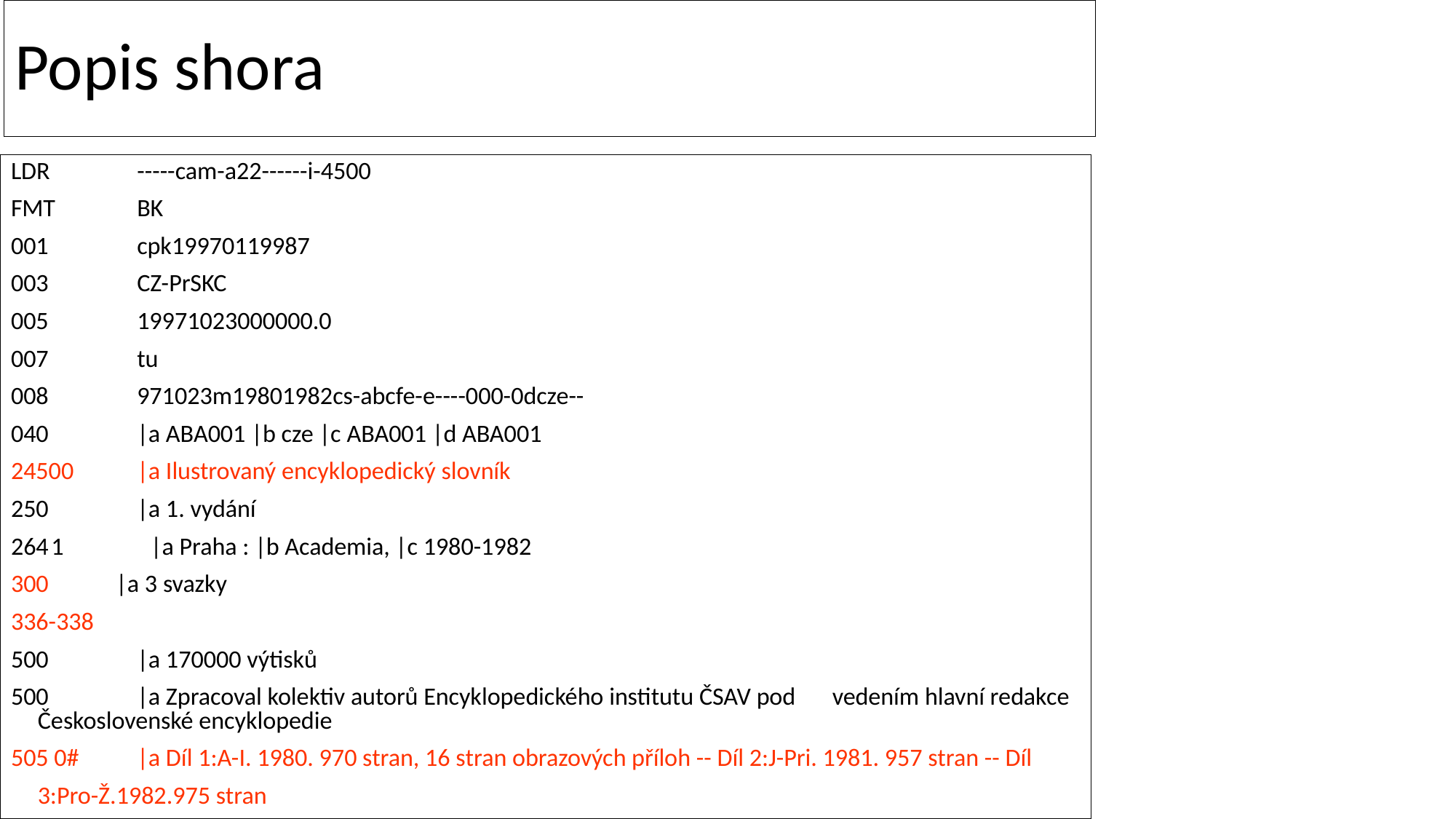

Popis shora
LDR   	-----cam-a22------i-4500
FMT   	BK
001   	cpk19970119987
003   	CZ-PrSKC
005   	19971023000000.0
007   	tu
008   	971023m19801982cs-abcfe-e----000-0dcze--
040   	|a ABA001 |b cze |c ABA001 |d ABA001
24500   	|a Ilustrovaný encyklopedický slovník
250   	|a 1. vydání
1	|a Praha : |b Academia, |c 1980-1982
300	 |a 3 svazky
336-338
500   	|a 170000 výtisků
500   	|a Zpracoval kolektiv autorů Encyklopedického institutu ČSAV pod 		vedením hlavní redakce Československé encyklopedie
505 0#   	|a Díl 1:A-I. 1980. 970 stran, 16 stran obrazových příloh -- Díl 2:J-Pri. 1981. 957 stran -- Díl
		3:Pro-Ž.1982.975 stran